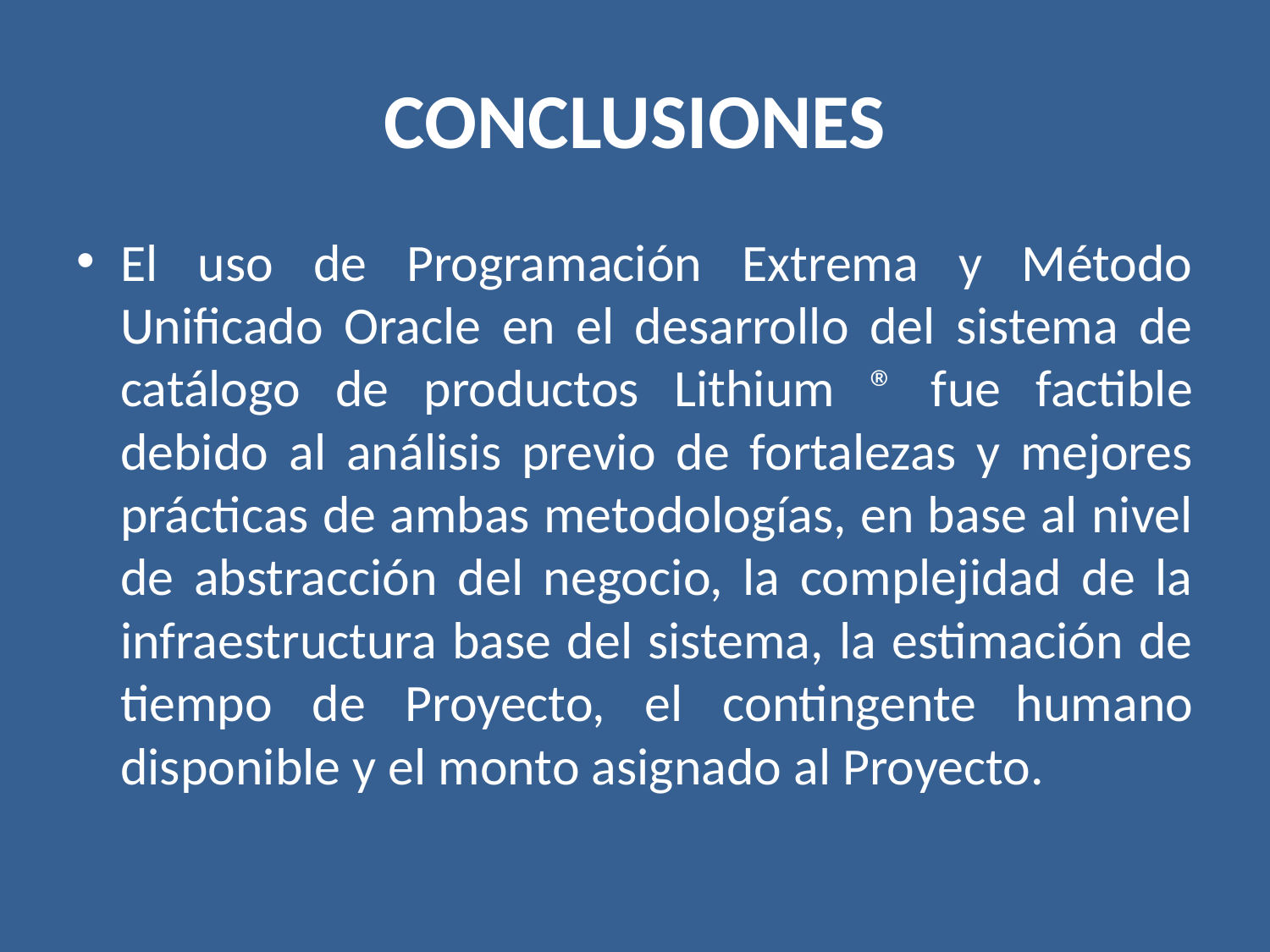

# CONCLUSIONES
El uso de Programación Extrema y Método Unificado Oracle en el desarrollo del sistema de catálogo de productos Lithium ® fue factible debido al análisis previo de fortalezas y mejores prácticas de ambas metodologías, en base al nivel de abstracción del negocio, la complejidad de la infraestructura base del sistema, la estimación de tiempo de Proyecto, el contingente humano disponible y el monto asignado al Proyecto.